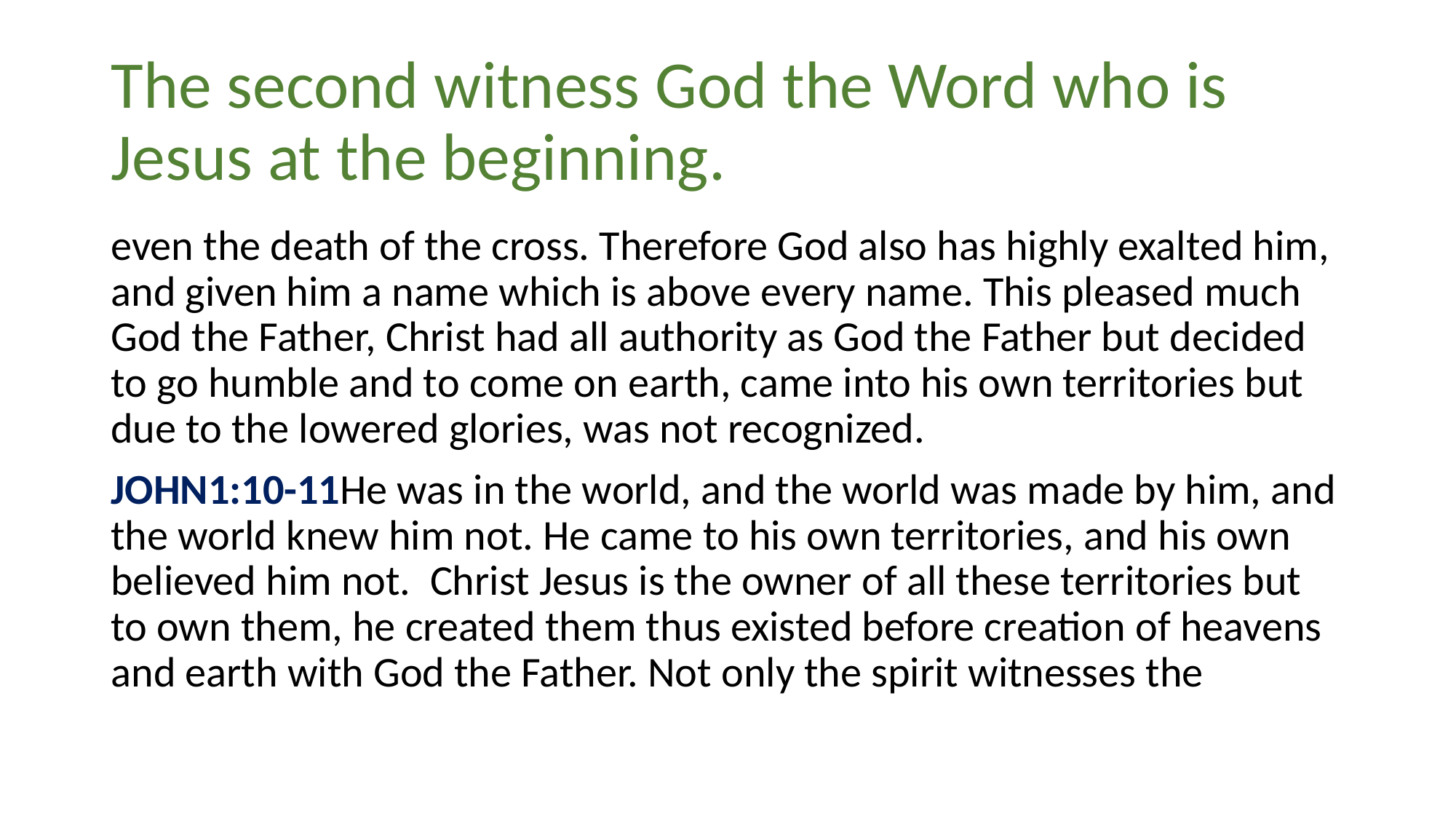

# The second witness God the Word who is Jesus at the beginning.
even the death of the cross. Therefore God also has highly exalted him, and given him a name which is above every name. This pleased much God the Father, Christ had all authority as God the Father but decided to go humble and to come on earth, came into his own territories but due to the lowered glories, was not recognized.
JOHN1:10-11He was in the world, and the world was made by him, and the world knew him not. He came to his own territories, and his own believed him not.  Christ Jesus is the owner of all these territories but to own them, he created them thus existed before creation of heavens and earth with God the Father. Not only the spirit witnesses the